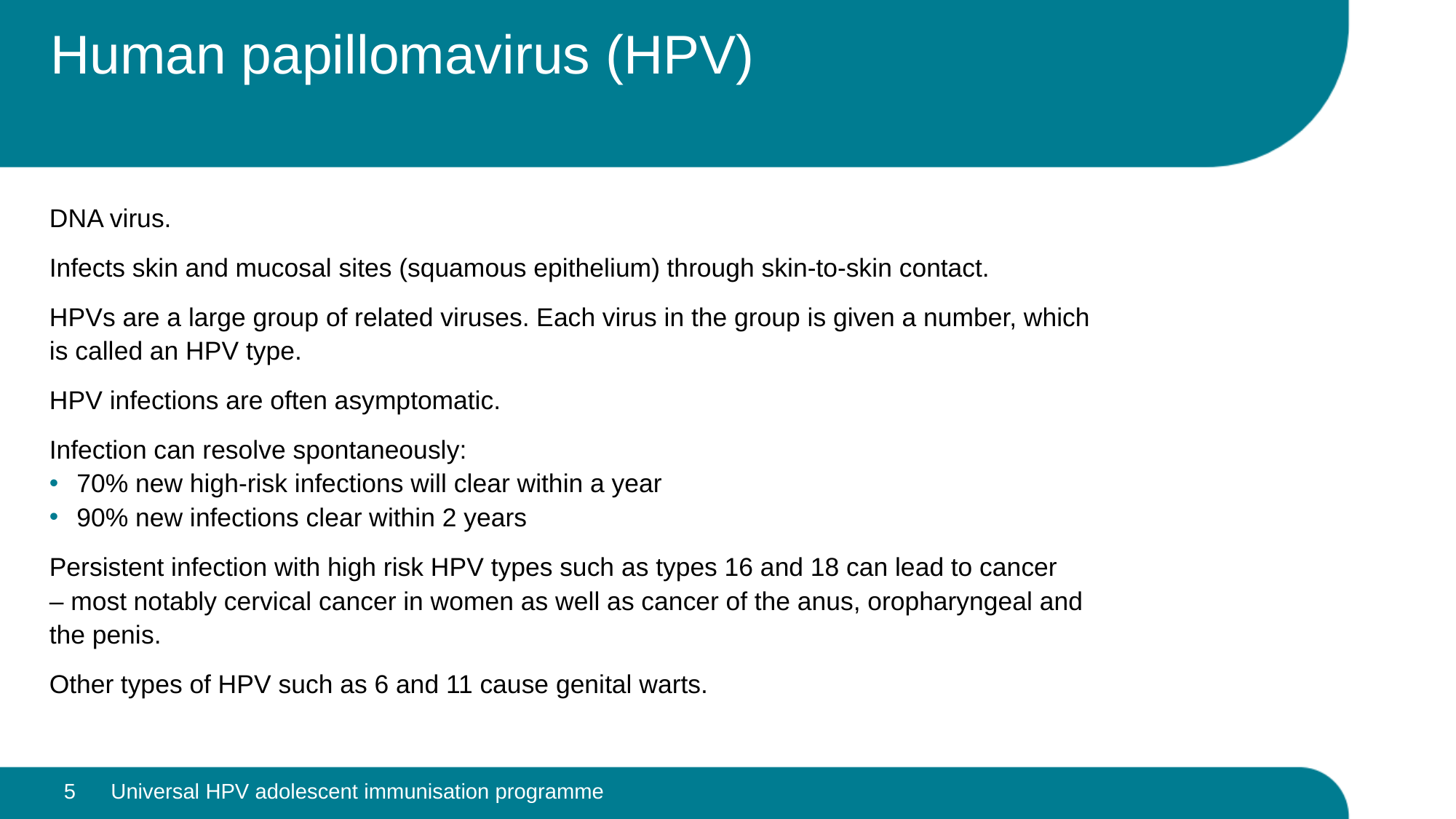

# Human papillomavirus (HPV)
DNA virus.
Infects skin and mucosal sites (squamous epithelium) through skin-to-skin contact.
HPVs are a large group of related viruses. Each virus in the group is given a number, which is called an HPV type.
HPV infections are often asymptomatic.
Infection can resolve spontaneously:
70% new high-risk infections will clear within a year
90% new infections clear within 2 years
Persistent infection with high risk HPV types such as types 16 and 18 can lead to cancer
– most notably cervical cancer in women as well as cancer of the anus, oropharyngeal and the penis.
Other types of HPV such as 6 and 11 cause genital warts.
5
Universal HPV adolescent immunisation programme